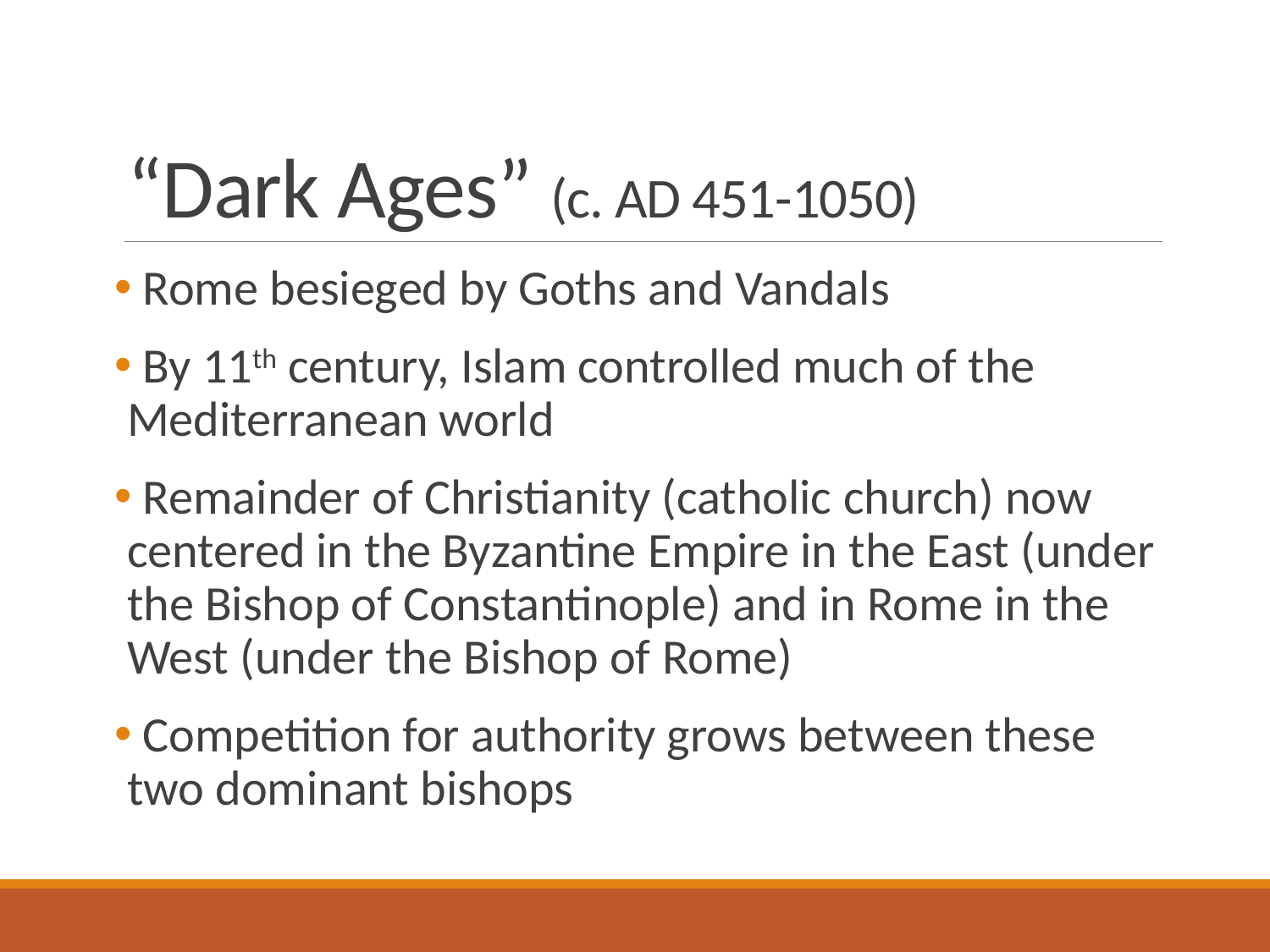

# “Dark Ages” (c. AD 451-1050)
 Rome besieged by Goths and Vandals
 By 11th century, Islam controlled much of the Mediterranean world
 Remainder of Christianity (catholic church) now centered in the Byzantine Empire in the East (under the Bishop of Constantinople) and in Rome in the West (under the Bishop of Rome)
 Competition for authority grows between these two dominant bishops